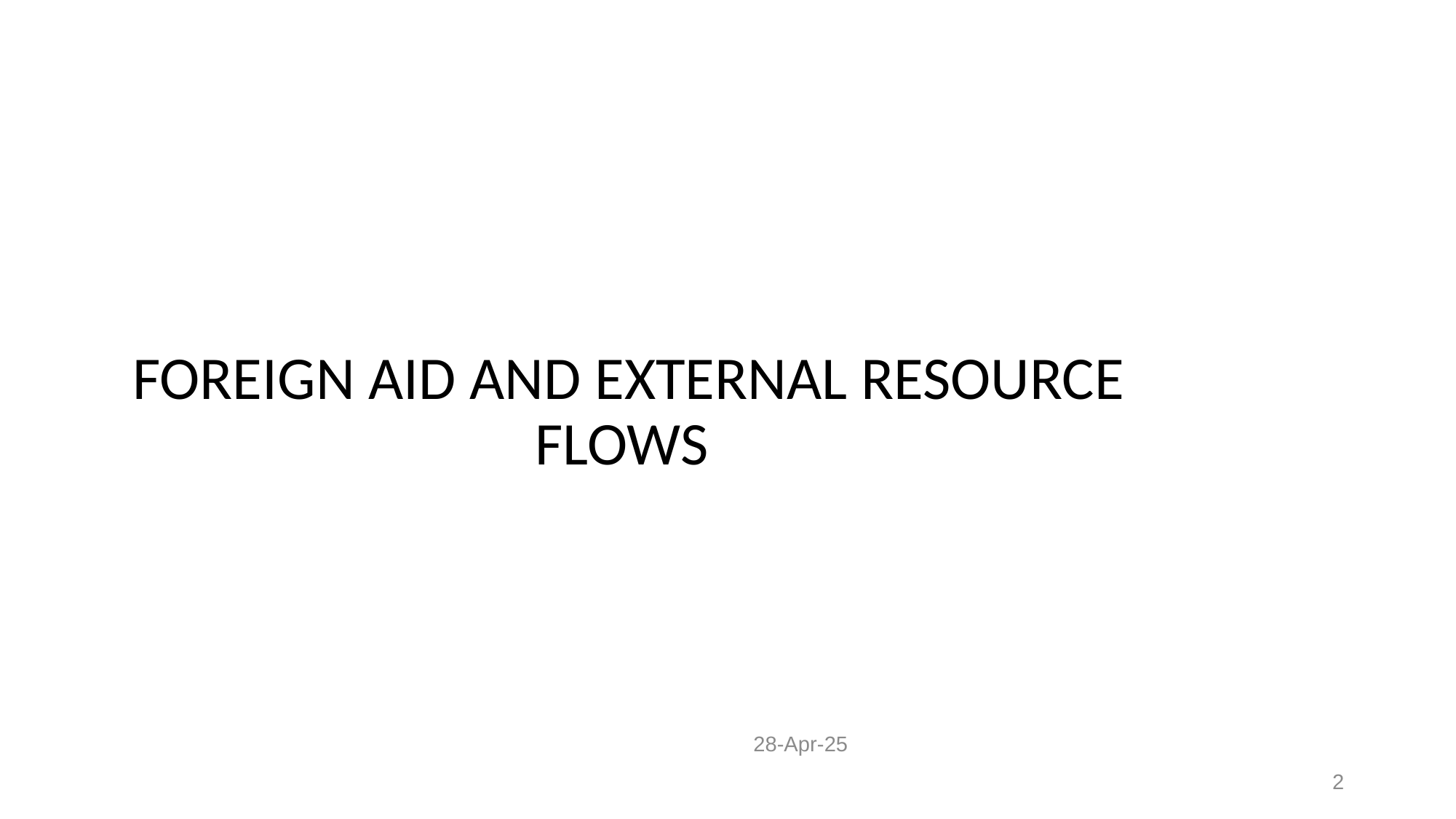

# FOREIGN AID AND EXTERNAL RESOURCE FLOWS
28-Apr-25
2